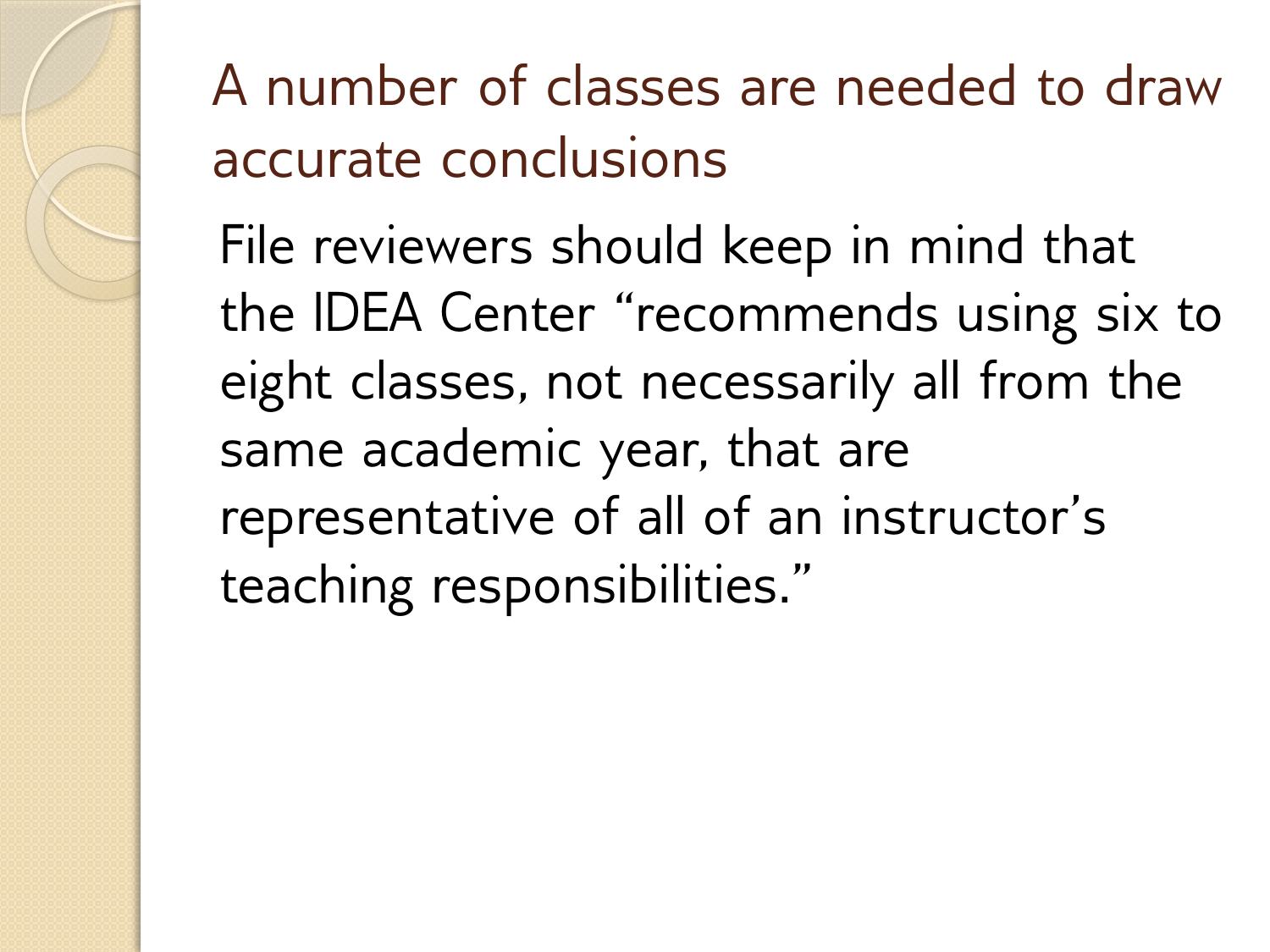

# A number of classes are needed to draw accurate conclusions
File reviewers should keep in mind that the IDEA Center “recommends using six to eight classes, not necessarily all from the same academic year, that are representative of all of an instructor’s teaching responsibilities.”